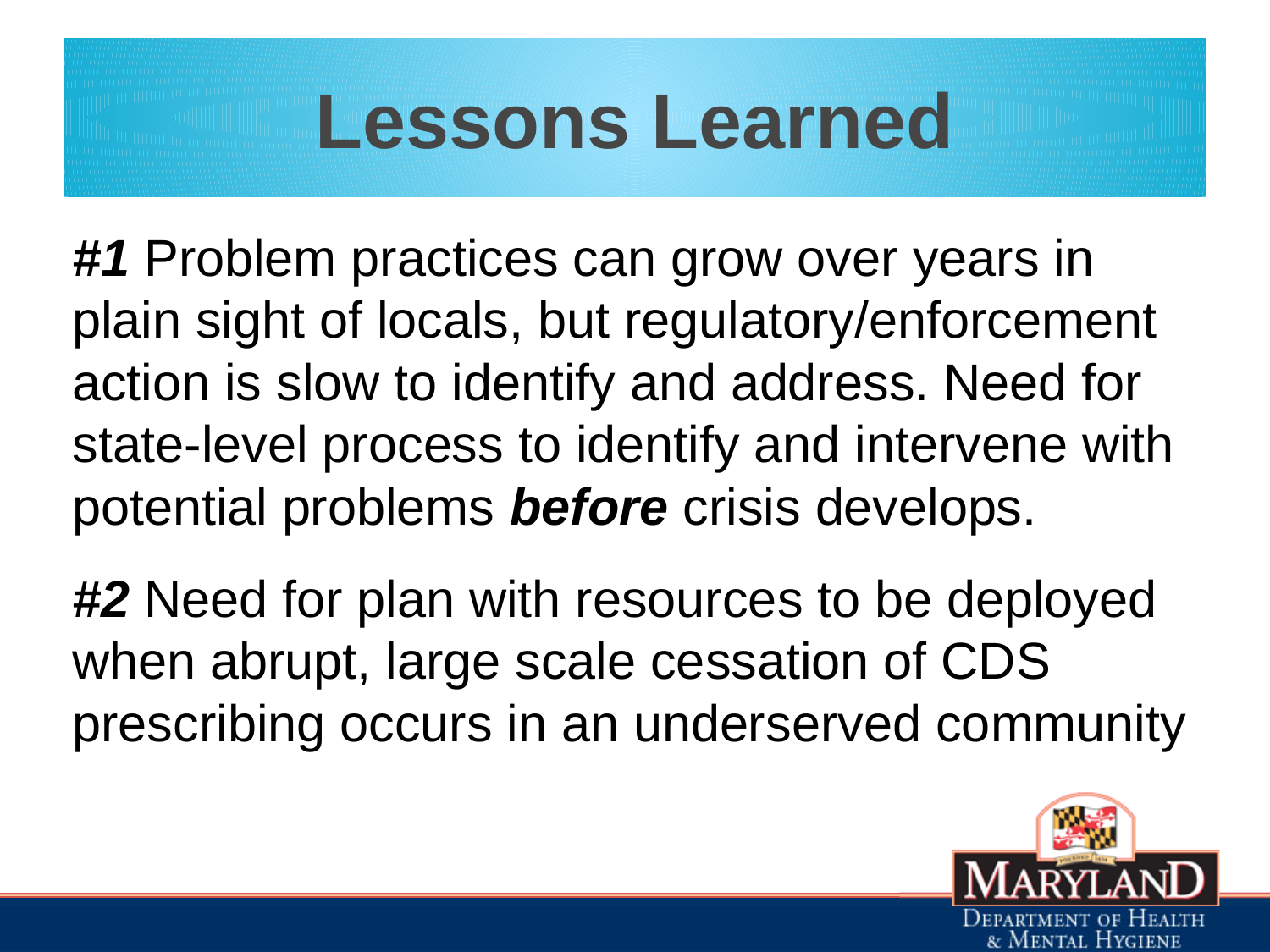

# Lessons Learned
#1 Problem practices can grow over years in plain sight of locals, but regulatory/enforcement action is slow to identify and address. Need for state-level process to identify and intervene with potential problems before crisis develops.
#2 Need for plan with resources to be deployed when abrupt, large scale cessation of CDS prescribing occurs in an underserved community